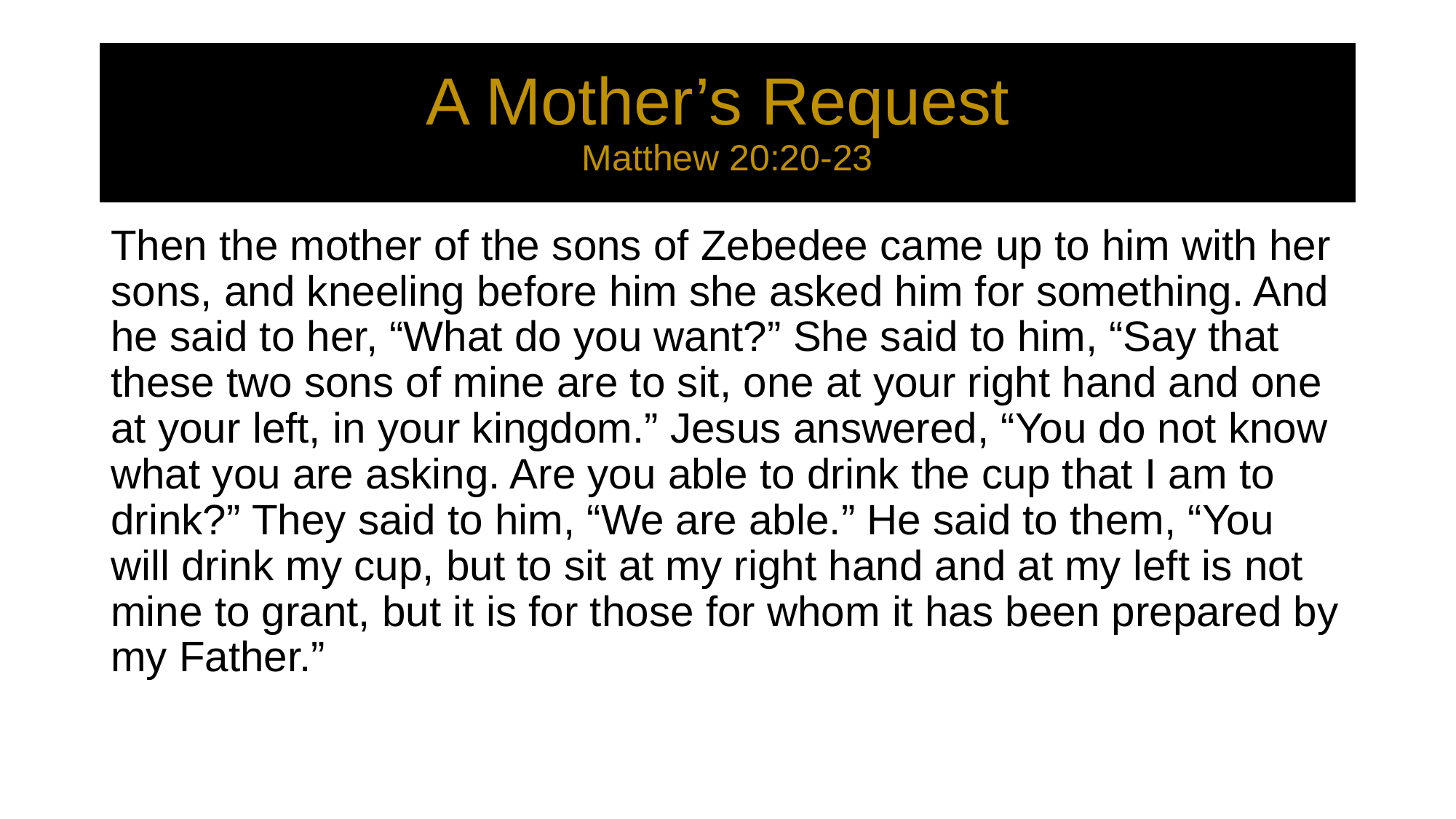

# A Mother’s Request Matthew 20:20-23
Then the mother of the sons of Zebedee came up to him with her sons, and kneeling before him she asked him for something. And he said to her, “What do you want?” She said to him, “Say that these two sons of mine are to sit, one at your right hand and one at your left, in your kingdom.” Jesus answered, “You do not know what you are asking. Are you able to drink the cup that I am to drink?” They said to him, “We are able.” He said to them, “You will drink my cup, but to sit at my right hand and at my left is not mine to grant, but it is for those for whom it has been prepared by my Father.”